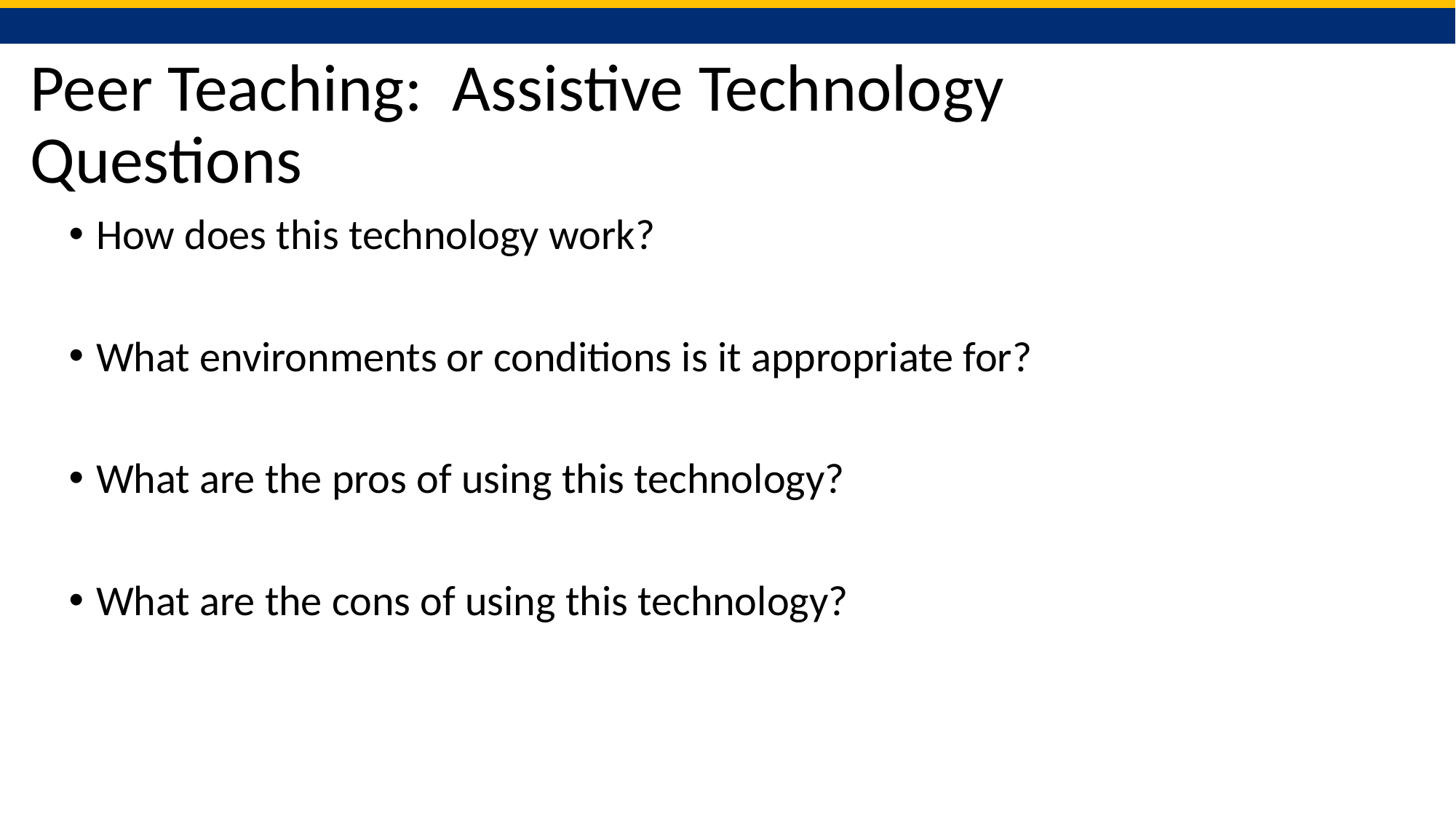

# Peer Teaching:  Assistive Technology Questions
How does this technology work?

What environments or conditions is it appropriate for?

What are the pros of using this technology?

What are the cons of using this technology?